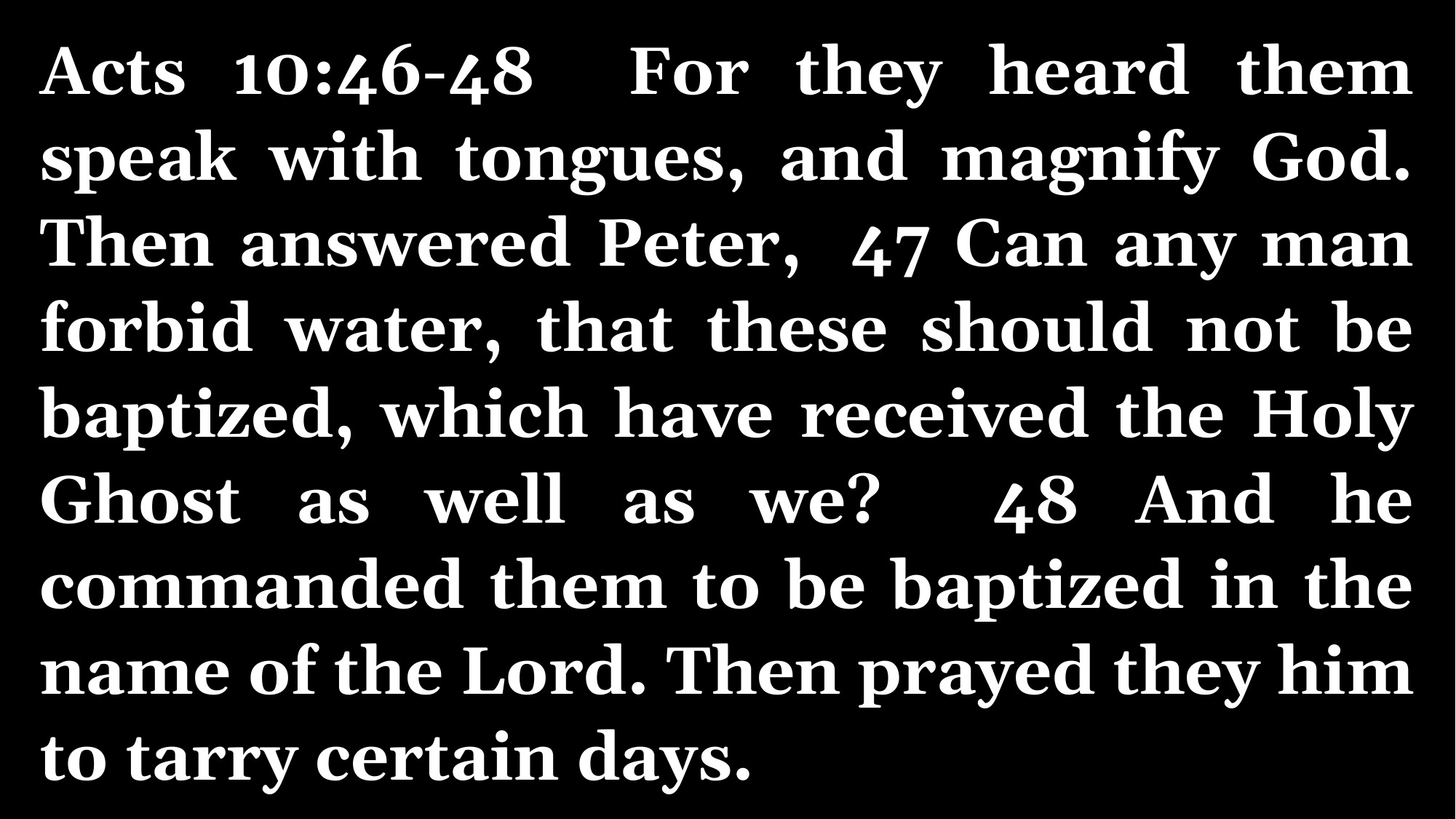

Acts 10:46-48  For they heard them speak with tongues, and magnify God. Then answered Peter,  47 Can any man forbid water, that these should not be baptized, which have received the Holy Ghost as well as we?  48 And he commanded them to be baptized in the name of the Lord. Then prayed they him to tarry certain days.